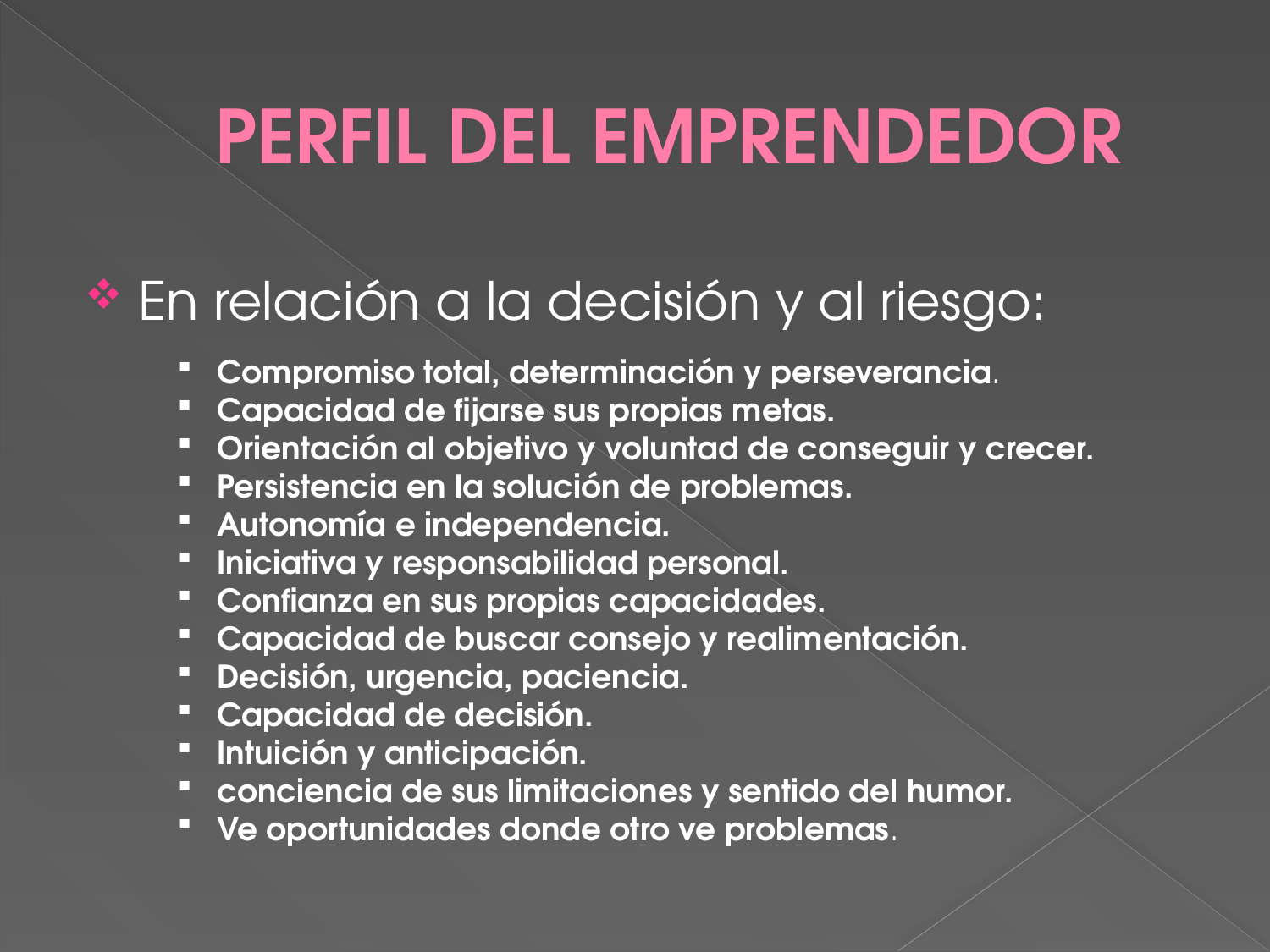

# PERFIL DEL EMPRENDEDOR
En relación a la decisión y al riesgo:
Compromiso total, determinación y perseverancia.
Capacidad de fijarse sus propias metas.
Orientación al objetivo y voluntad de conseguir y crecer.
Persistencia en la solución de problemas.
Autonomía e independencia.
Iniciativa y responsabilidad personal.
Confianza en sus propias capacidades.
Capacidad de buscar consejo y realimentación.
Decisión, urgencia, paciencia.
Capacidad de decisión.
Intuición y anticipación.
conciencia de sus limitaciones y sentido del humor.
Ve oportunidades donde otro ve problemas.